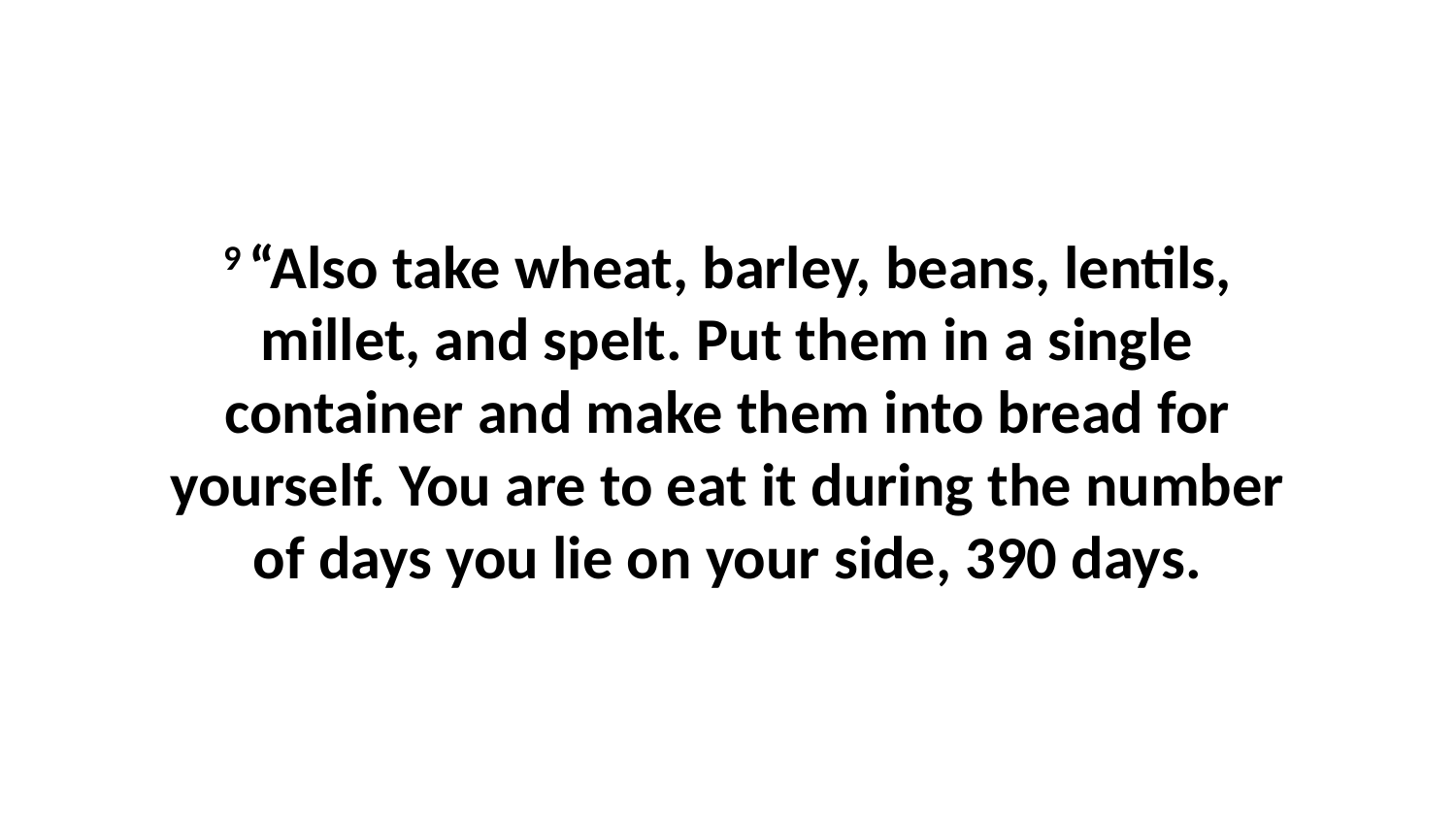

9 “Also take wheat, barley, beans, lentils, millet, and spelt. Put them in a single container and make them into bread for yourself. You are to eat it during the number of days you lie on your side, 390 days.